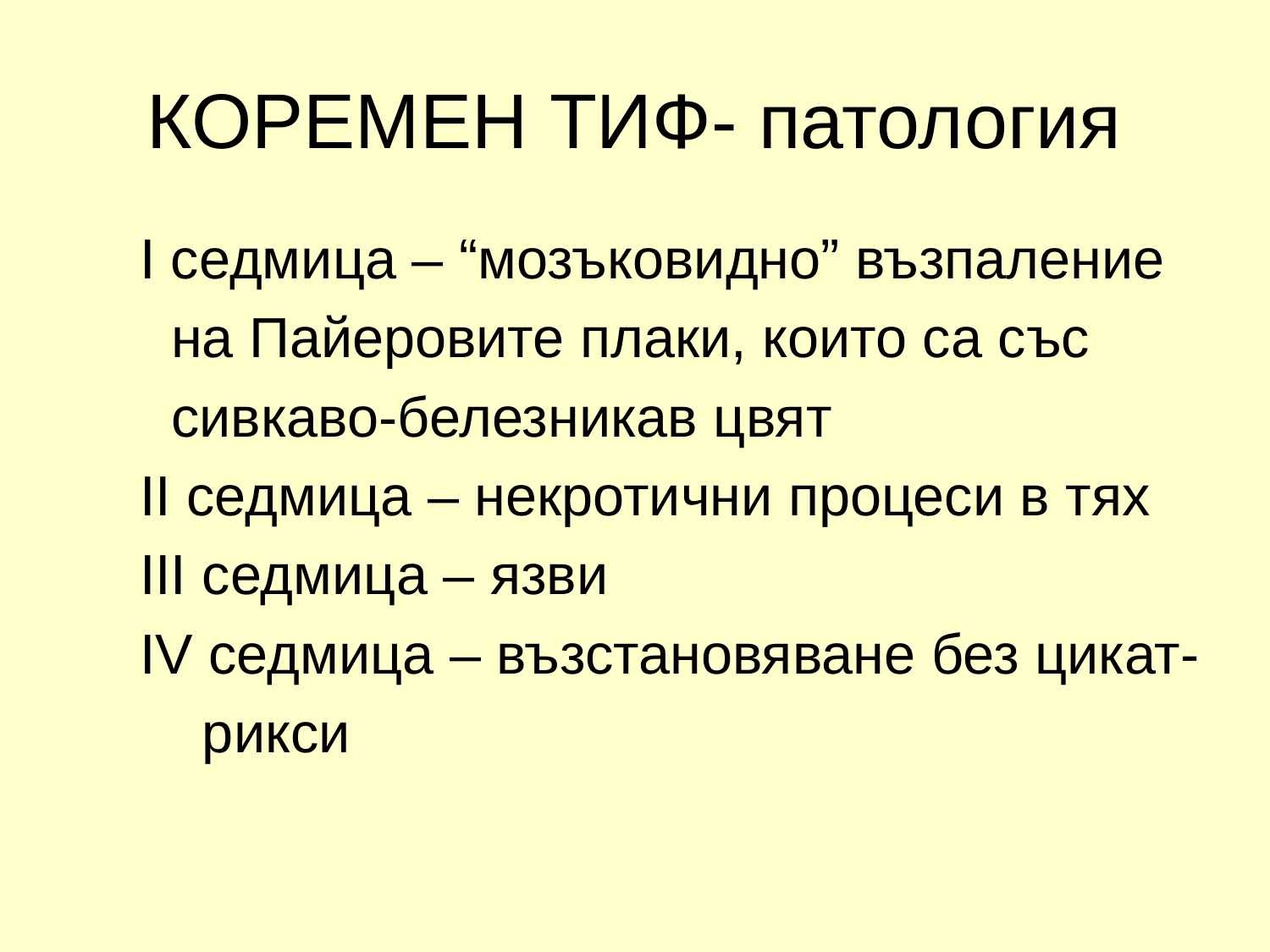

# КОРЕМЕН ТИФ- патология
І седмица – “мозъковидно” възпаление
  на Пайеровите плаки, които са със
  сивкаво-белезникав цвят
ІІ седмица – некротични процеси в тях
ІІІ седмица – язви
ІV седмица – възстановяване без цикат-
    рикси